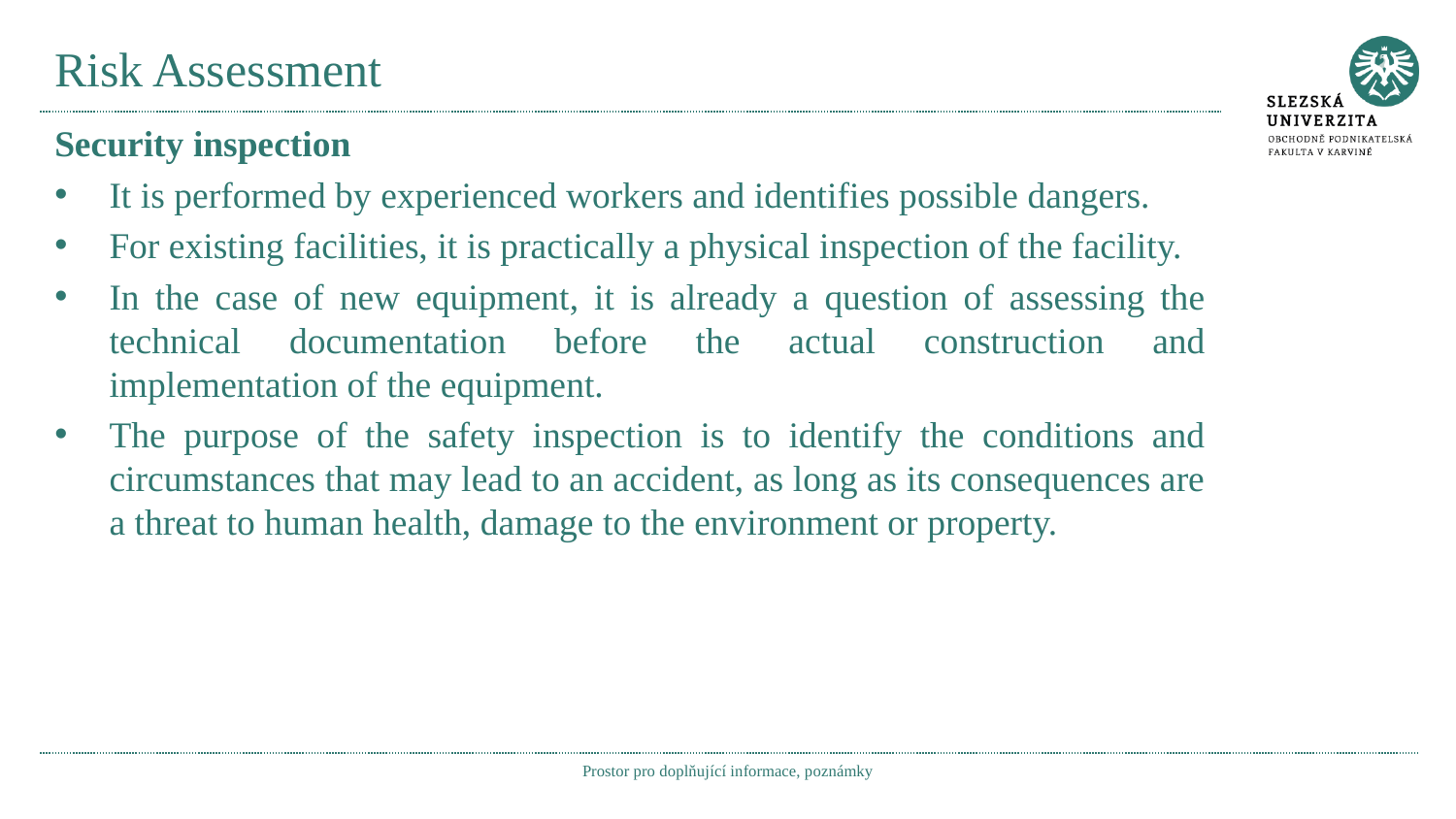

# Risk Assessment
Security inspection
It is performed by experienced workers and identifies possible dangers.
For existing facilities, it is practically a physical inspection of the facility.
In the case of new equipment, it is already a question of assessing the technical documentation before the actual construction and implementation of the equipment.
The purpose of the safety inspection is to identify the conditions and circumstances that may lead to an accident, as long as its consequences are a threat to human health, damage to the environment or property.
Prostor pro doplňující informace, poznámky